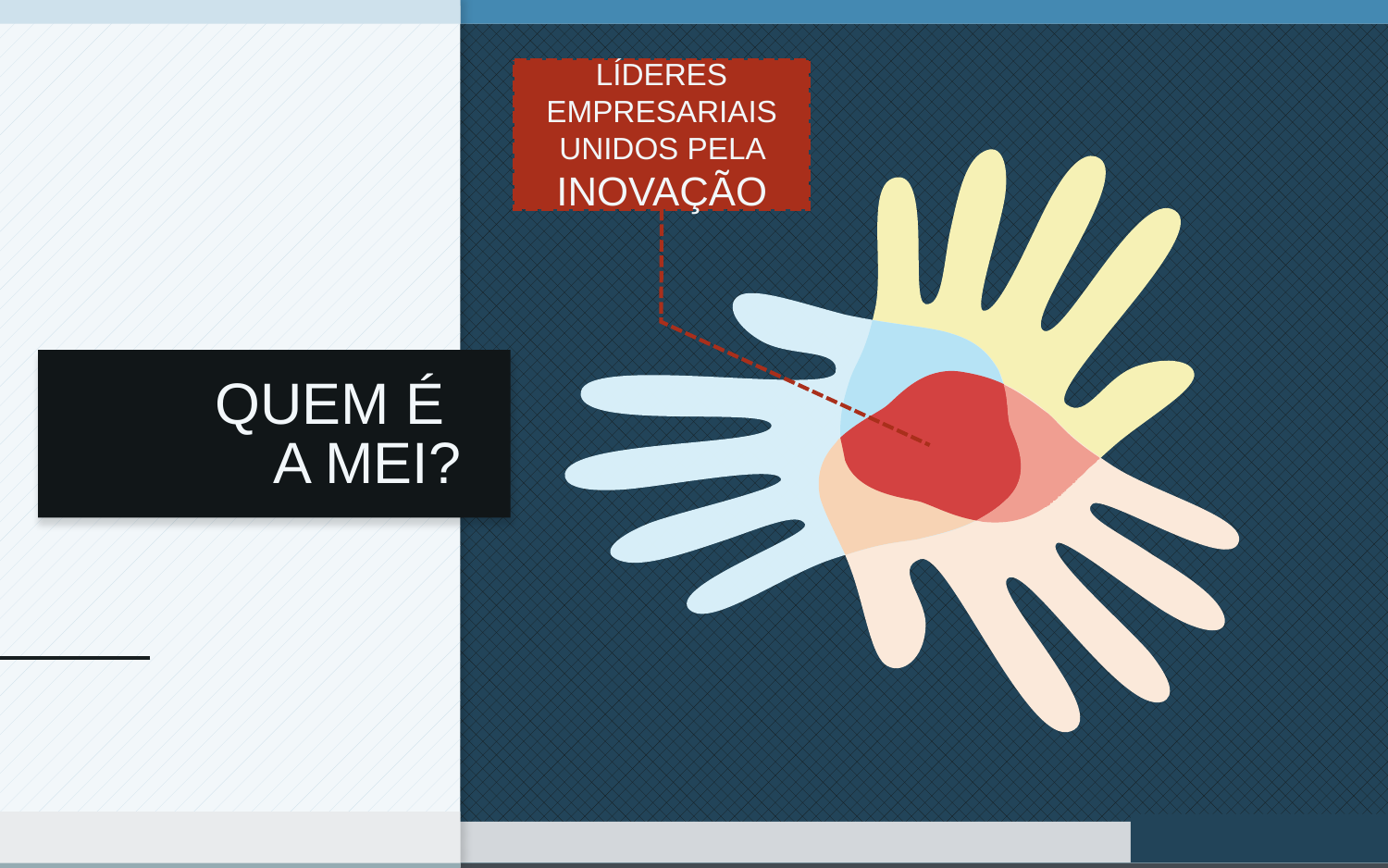

LÍDERES EMPRESARIAIS
UNIDOS PELA INOVAÇÃO

# QUEM É A MEI?